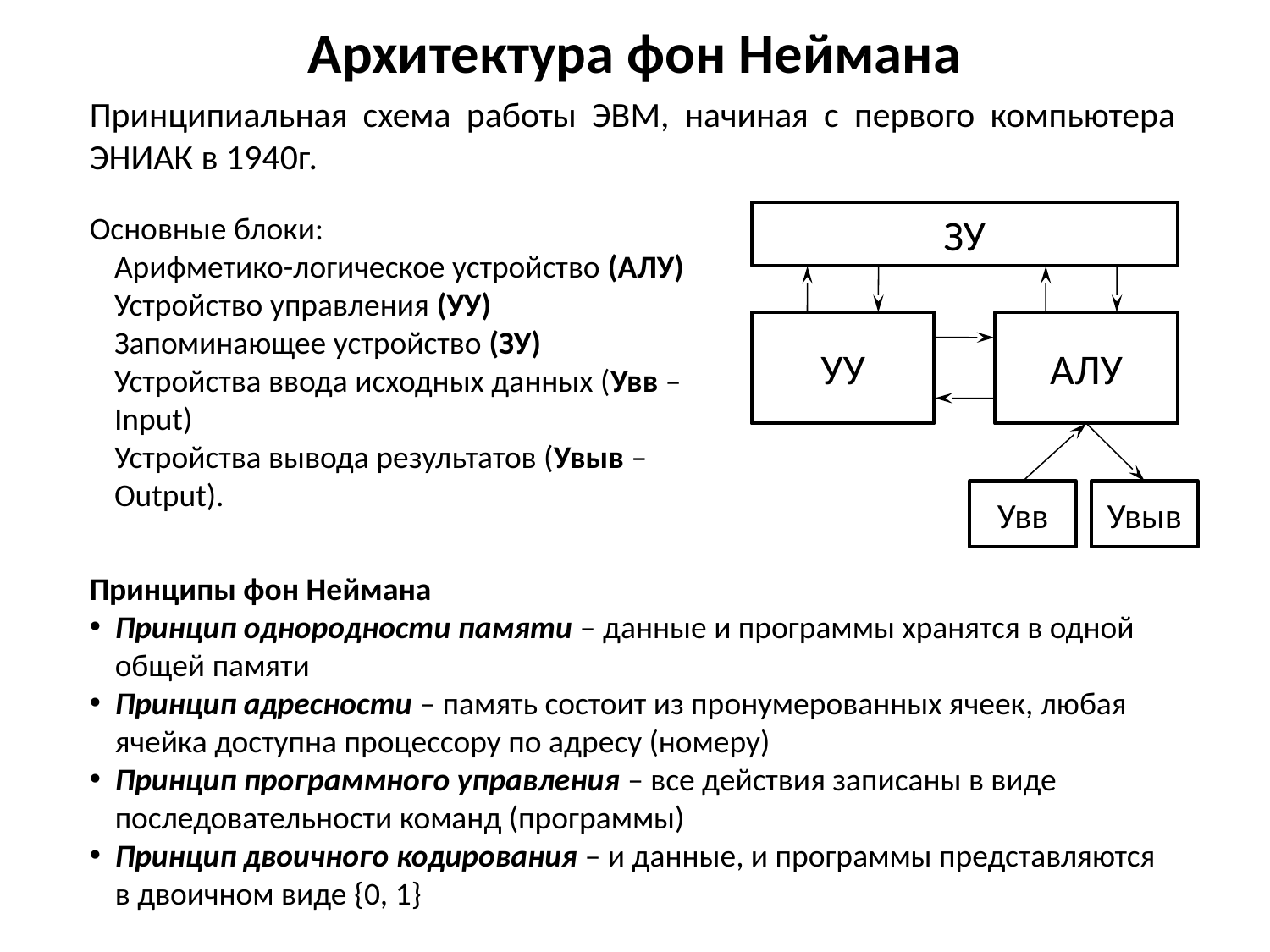

# Архитектура фон Неймана
Принципиальная схема работы ЭВМ, начиная с первого компьютера ЭНИАК в 1940г.
Основные блоки:
Арифметико-логическое устройство (АЛУ)
Устройство управления (УУ)
Запоминающее устройство (ЗУ)
Устройства ввода исходных данных (Увв – Input)
Устройства вывода результатов (Увыв – Output).
ЗУ
УУ
АЛУ
Увв
Увыв
Принципы фон Неймана
Принцип однородности памяти – данные и программы хранятся в одной общей памяти
Принцип адресности – память состоит из пронумерованных ячеек, любая ячейка доступна процессору по адресу (номеру)
Принцип программного управления – все действия записаны в виде последовательности команд (программы)
Принцип двоичного кодирования – и данные, и программы представляются в двоичном виде {0, 1}